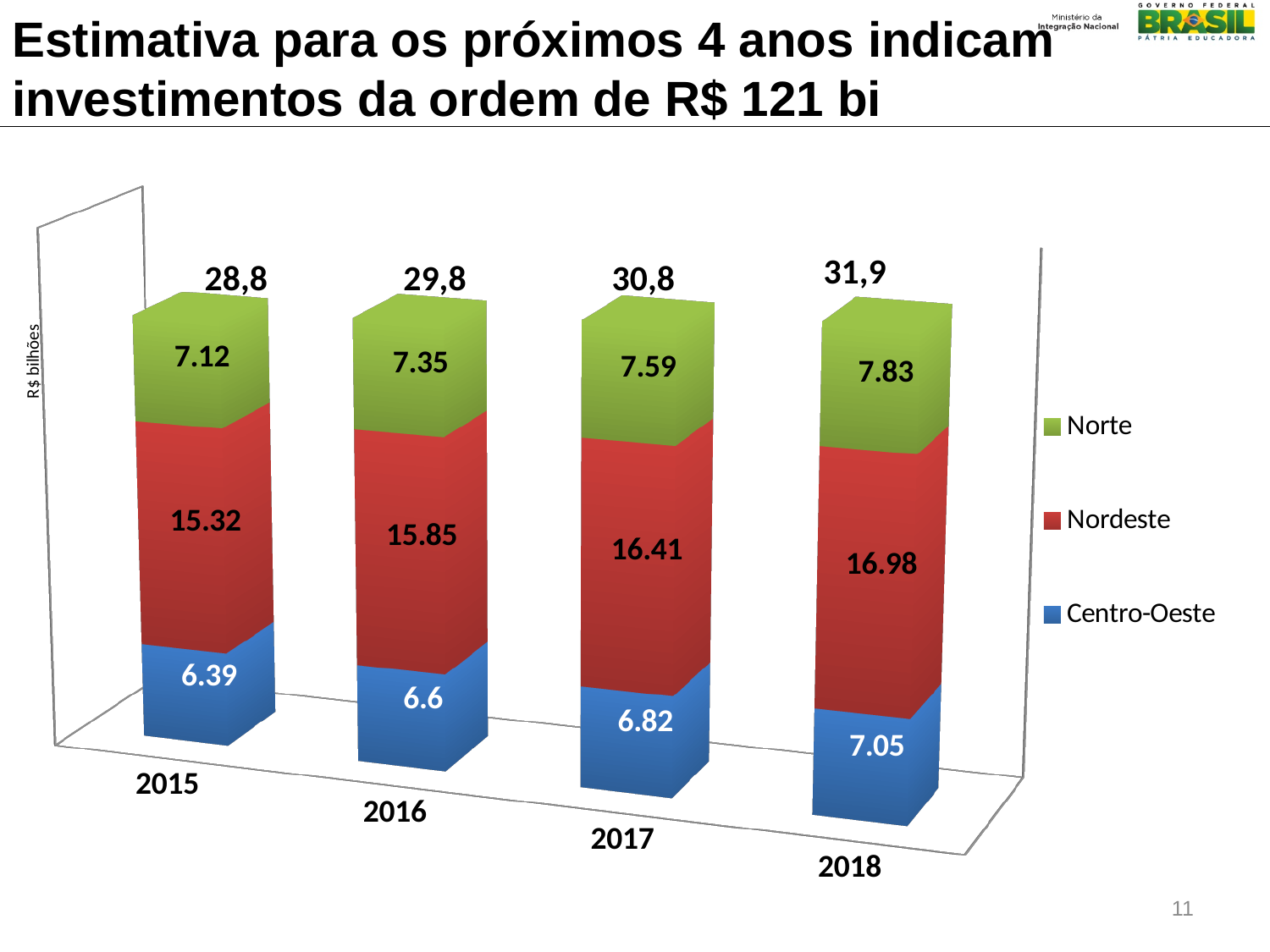

Estimativa para os próximos 4 anos indicam investimentos da ordem de R$ 121 bi

[unsupported chart]

31,9
28,8
30,8
29,8
R$ bilhões
11